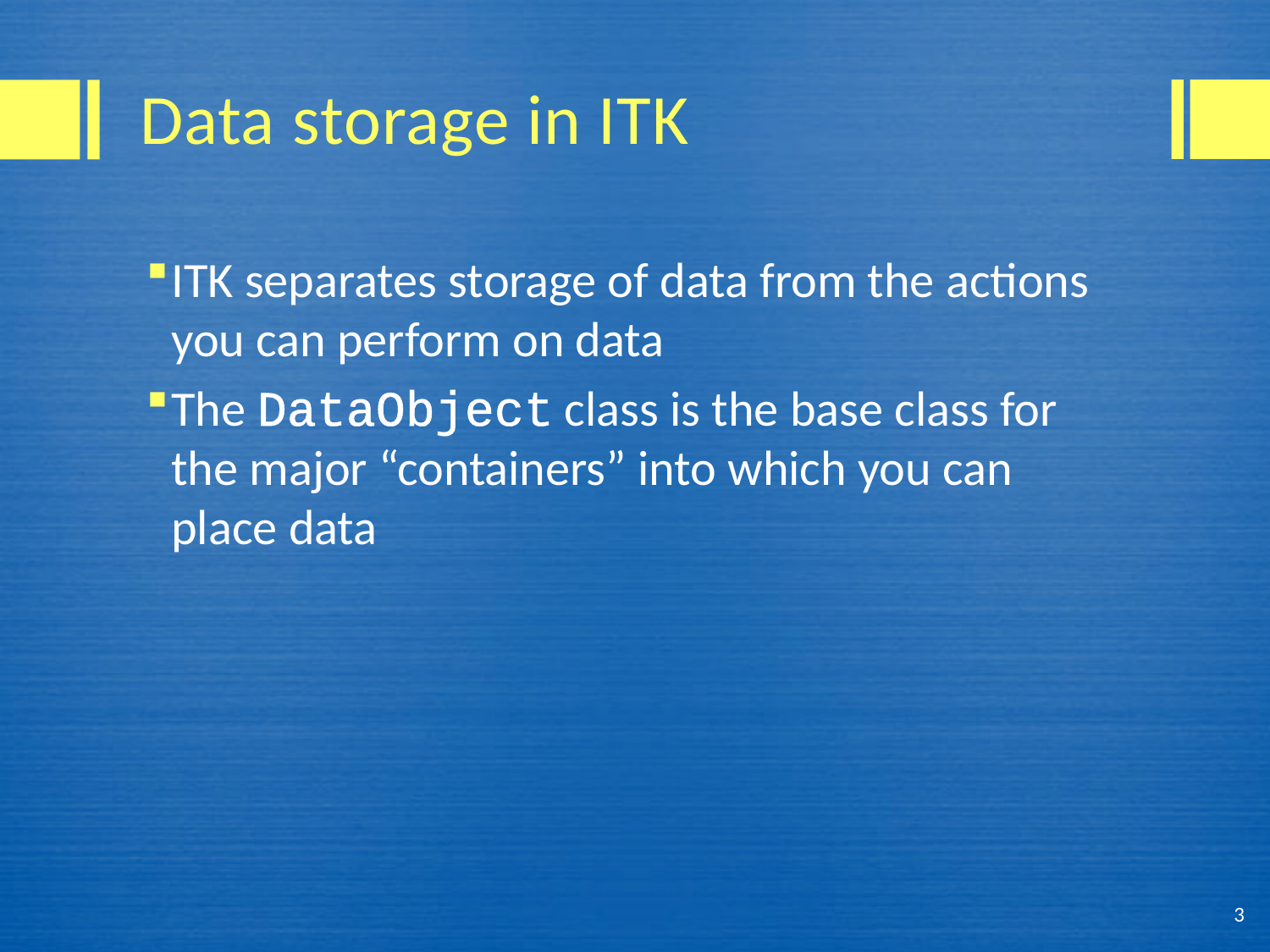

# Data storage in ITK
ITK separates storage of data from the actions you can perform on data
The DataObject class is the base class for the major “containers” into which you can place data
3